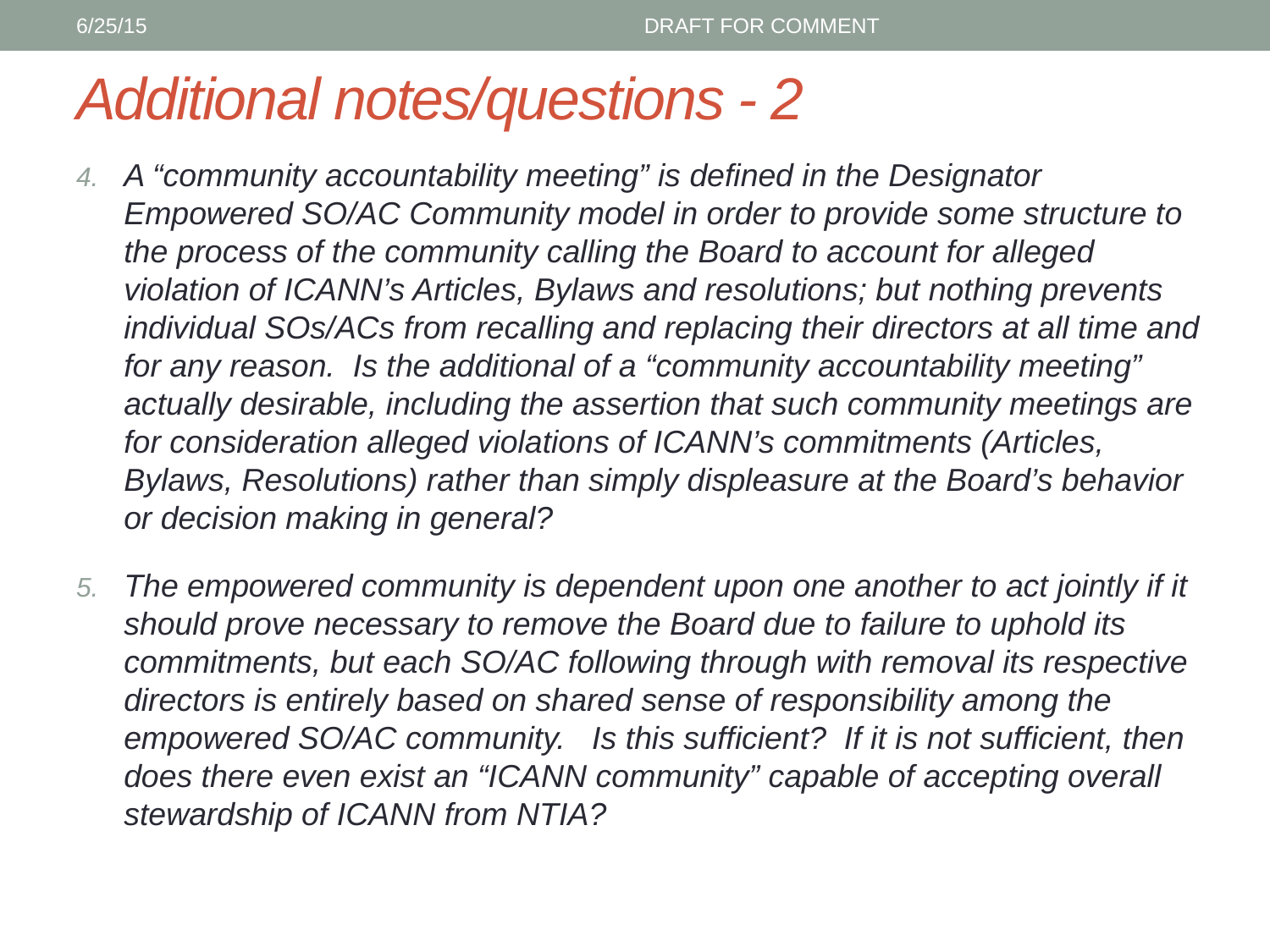

6/25/15
DRAFT FOR COMMENT
# Additional notes/questions - 2
A “community accountability meeting” is defined in the Designator Empowered SO/AC Community model in order to provide some structure to the process of the community calling the Board to account for alleged violation of ICANN’s Articles, Bylaws and resolutions; but nothing prevents individual SOs/ACs from recalling and replacing their directors at all time and for any reason.  Is the additional of a “community accountability meeting” actually desirable, including the assertion that such community meetings are for consideration alleged violations of ICANN’s commitments (Articles, Bylaws, Resolutions) rather than simply displeasure at the Board’s behavior or decision making in general?
The empowered community is dependent upon one another to act jointly if it should prove necessary to remove the Board due to failure to uphold its commitments, but each SO/AC following through with removal its respective directors is entirely based on shared sense of responsibility among the empowered SO/AC community.   Is this sufficient?  If it is not sufficient, then does there even exist an “ICANN community” capable of accepting overall stewardship of ICANN from NTIA?